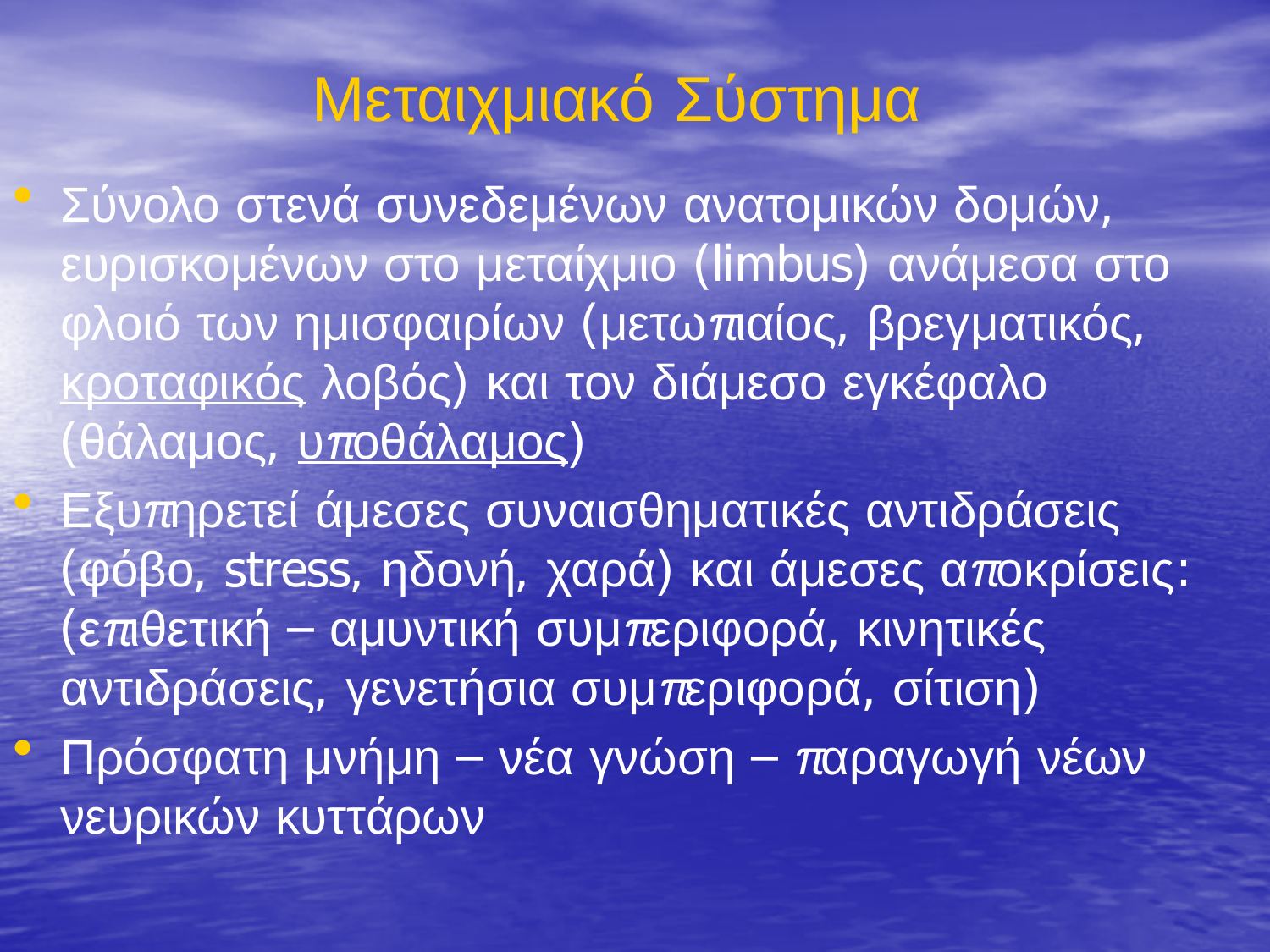

# Μεταιχμιακό Σύστημα
Σύνολο στενά συνεδεμένων ανατομικών δομών, ευρισκομένων στο μεταίχμιο (limbus) ανάμεσα στο φλοιό των ημισφαιρίων (μετωπιαίος, βρεγματικός, κροταφικός λοβός) και τον διάμεσο εγκέφαλο (θάλαμος, υποθάλαμος)
Εξυπηρετεί άμεσες συναισθηματικές αντιδράσεις (φόβο, stress, ηδονή, χαρά) και άμεσες αποκρίσεις:  (επιθετική – αμυντική συμπεριφορά, κινητικές αντιδράσεις, γενετήσια συμπεριφορά, σίτιση)
Πρόσφατη μνήμη – νέα γνώση – παραγωγή νέων νευρικών κυττάρων